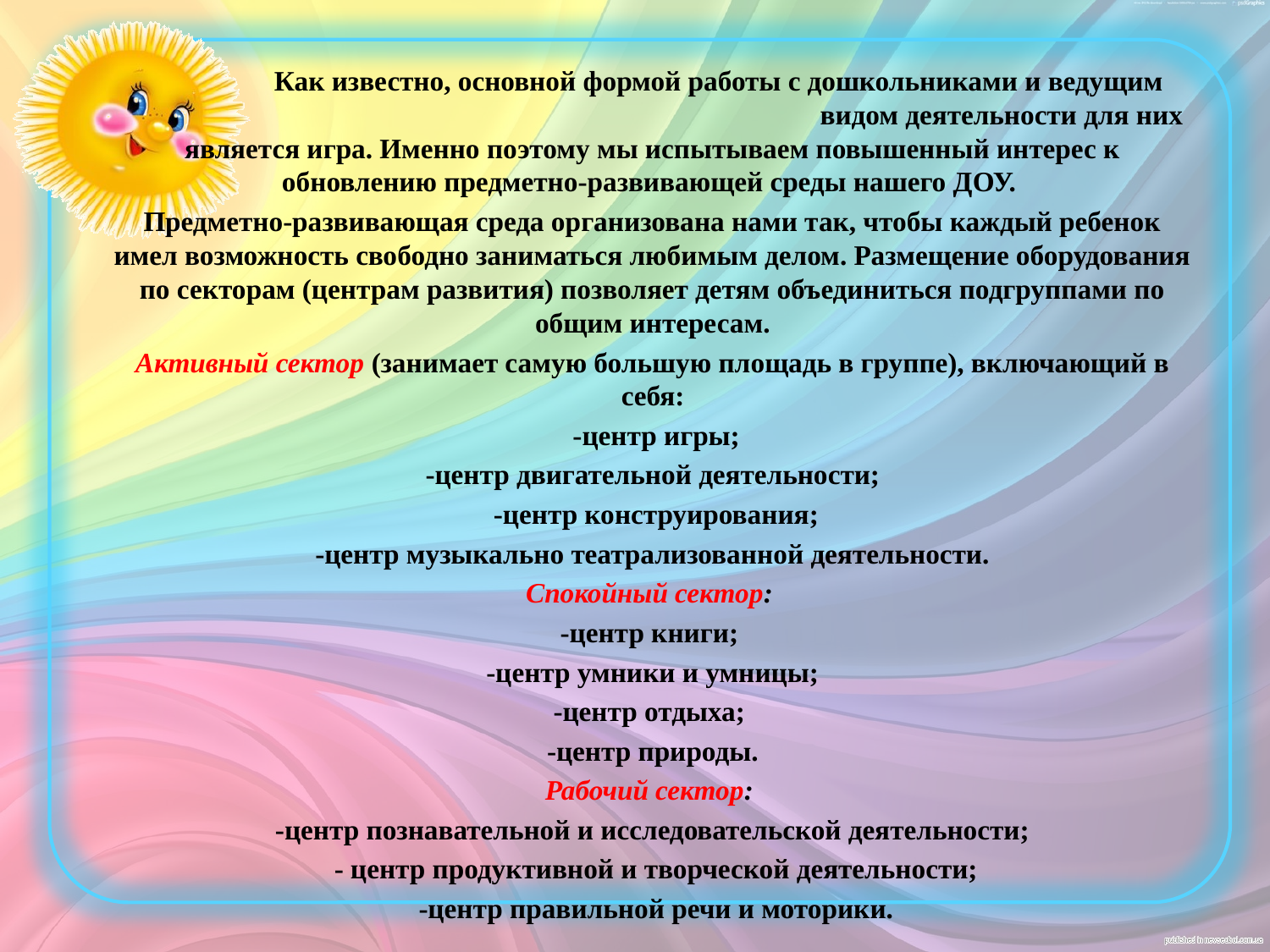

Как известно, основной формой работы с дошкольниками и ведущим                                                                                                         видом деятельности для них является игра. Именно поэтому мы испытываем повышенный интерес к обновлению предметно-развивающей среды нашего ДОУ.
Предметно-развивающая среда организована нами так, чтобы каждый ребенок имел возможность свободно заниматься любимым делом. Размещение оборудования по секторам (центрам развития) позволяет детям объединиться подгруппами по общим интересам.
Активный сектор (занимает самую большую площадь в группе), включающий в себя:
 -центр игры;
-центр двигательной деятельности;
 -центр конструирования;
 -центр музыкально театрализованной деятельности.
Спокойный сектор:
-центр книги;
-центр умники и умницы;
-центр отдыха;
-центр природы.
Рабочий сектор:
-центр познавательной и исследовательской деятельности;
 - центр продуктивной и творческой деятельности;
 -центр правильной речи и моторики.